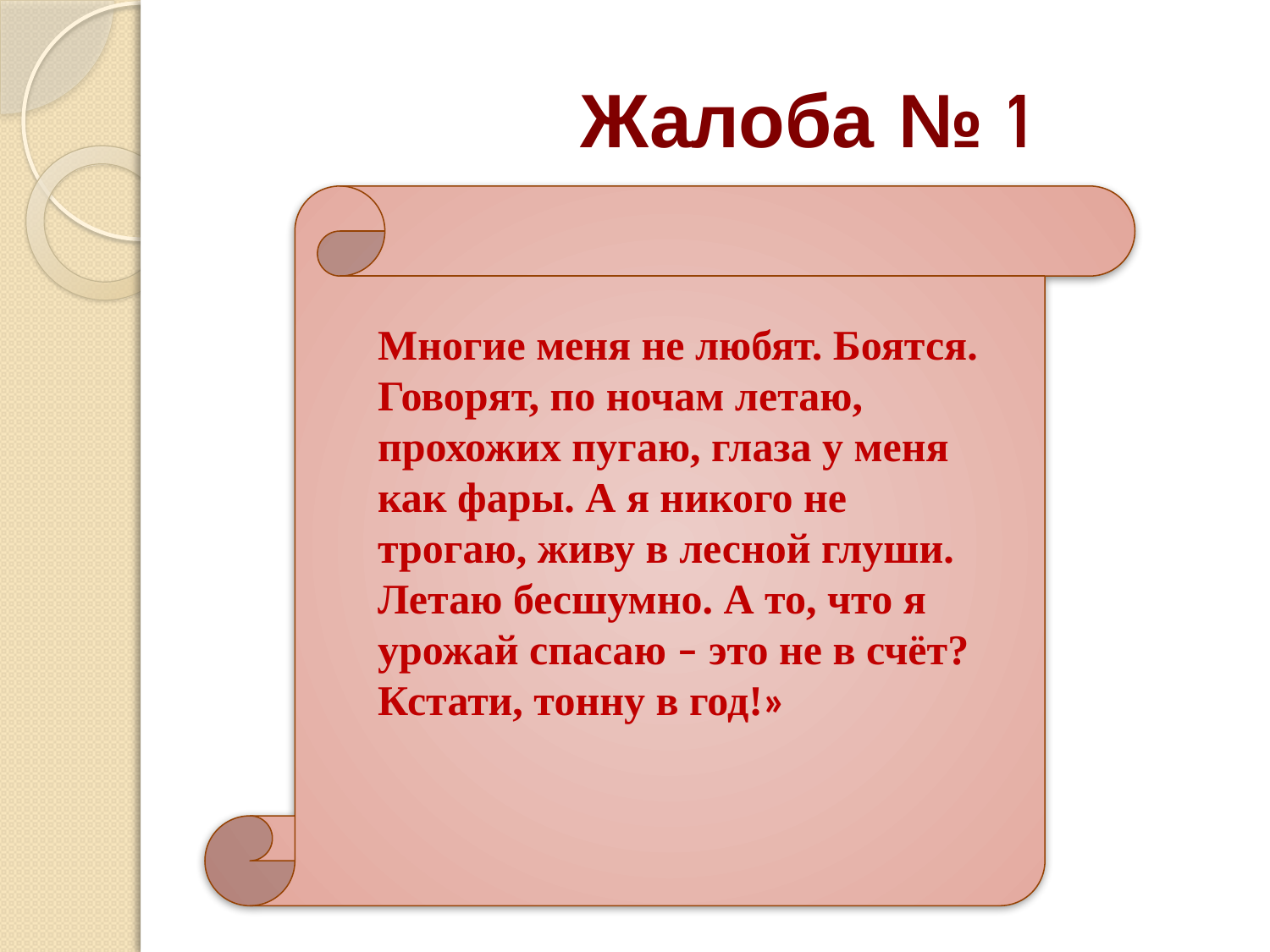

# Жалоба № 1

Многие меня не любят. Боятся. Говорят, по ночам летаю, прохожих пугаю, глаза у меня как фары. А я никого не трогаю, живу в лесной глуши. Летаю бесшумно. А то, что я урожай спасаю – это не в счёт? Кстати, тонну в год!»